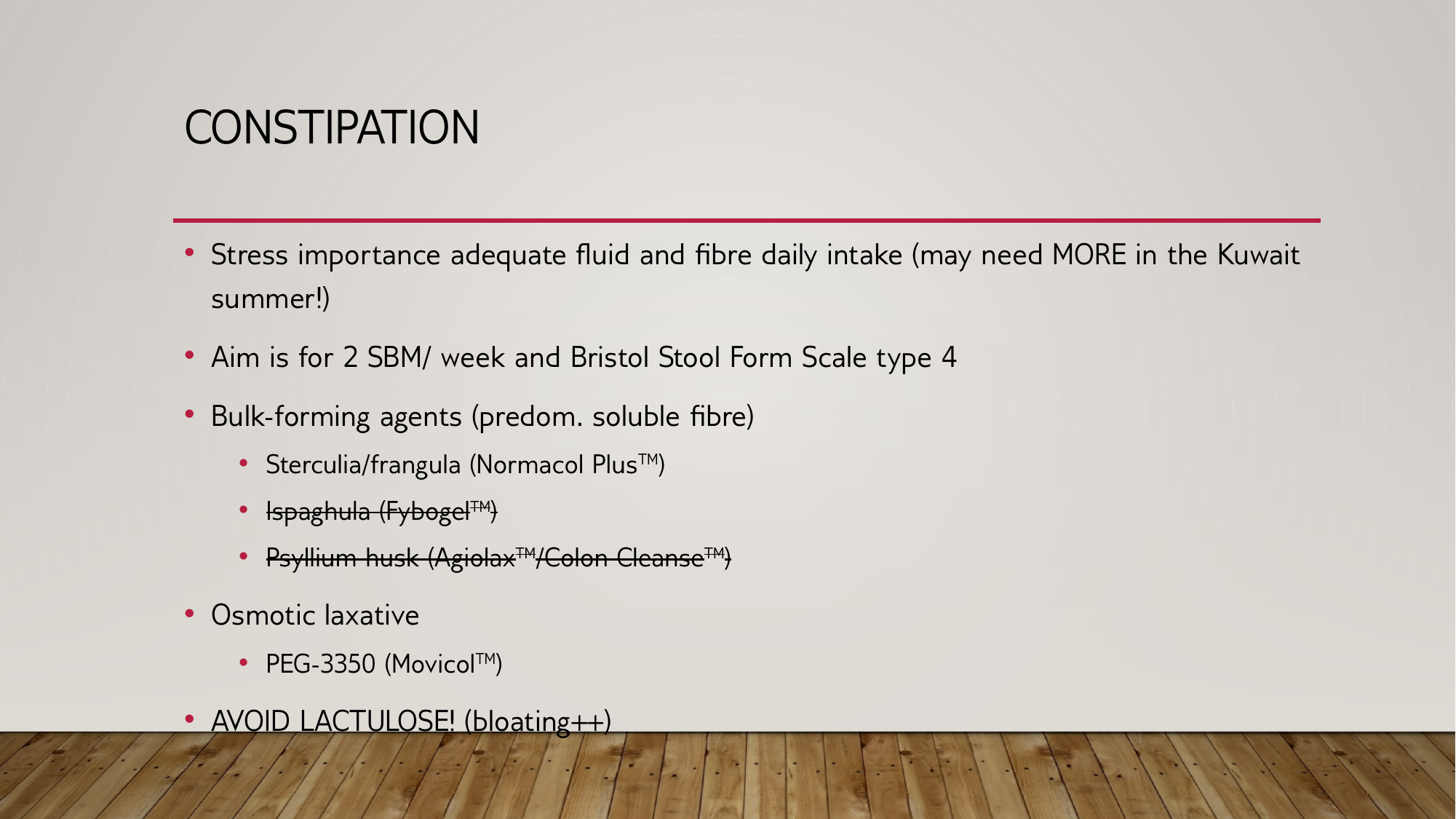

# constipation
Stress importance adequate fluid and fibre daily intake (may need MORE in the Kuwait summer!)
Aim is for 2 SBM/ week and Bristol Stool Form Scale type 4
Bulk-forming agents (predom. soluble fibre)
Sterculia/frangula (Normacol PlusTM)
Ispaghula (FybogelTM)
Psyllium husk (AgiolaxTM/Colon CleanseTM)
Osmotic laxative
PEG-3350 (MovicolTM)
AVOID LACTULOSE! (bloating++)